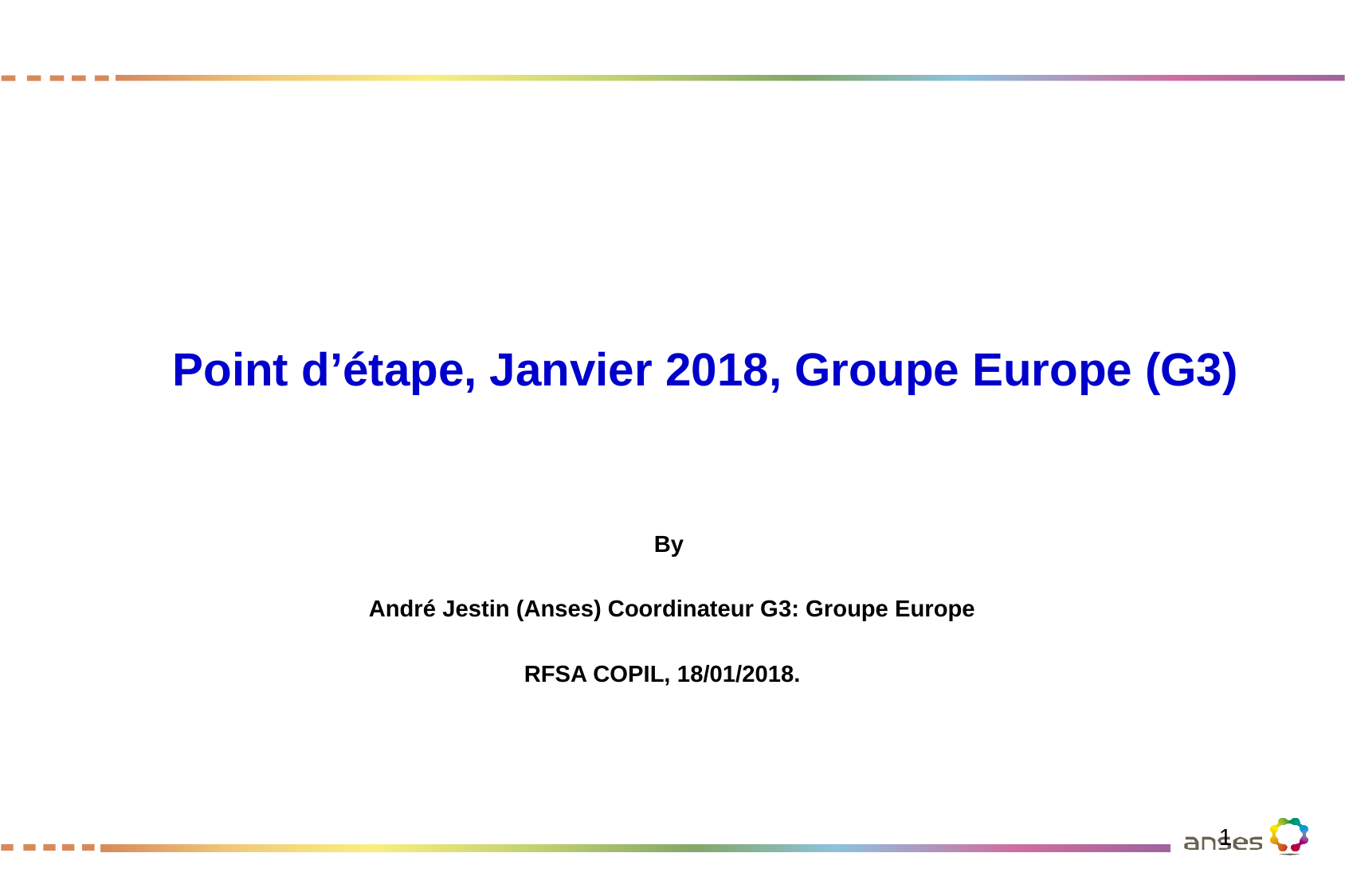

Point d’étape, Janvier 2018, Groupe Europe (G3)

By

André Jestin (Anses) Coordinateur G3: Groupe Europe

RFSA COPIL, 18/01/2018.

1